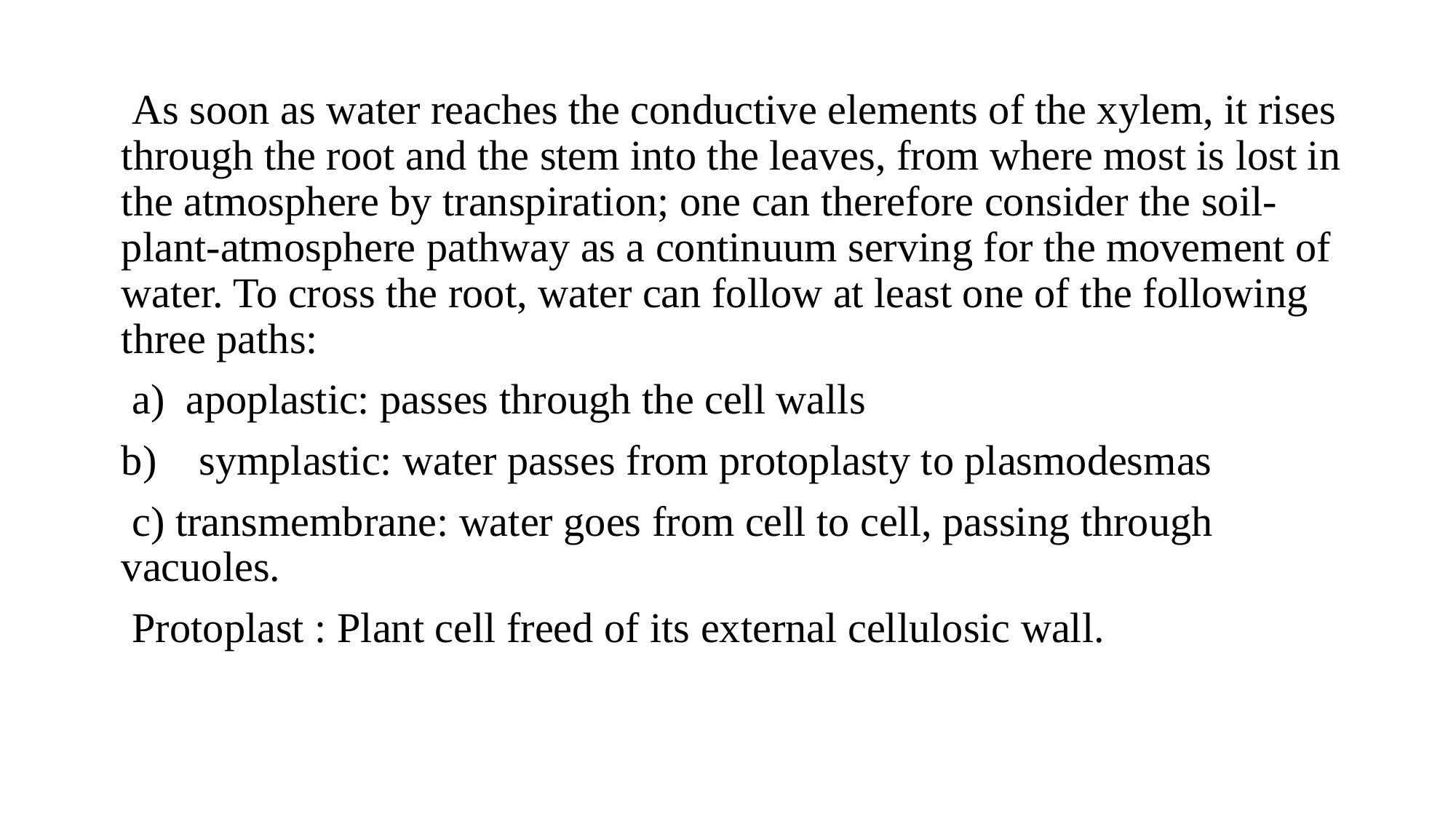

As soon as water reaches the conductive elements of the xylem, it rises through the root and the stem into the leaves, from where most is lost in the atmosphere by transpiration; one can therefore consider the soil-plant-atmosphere pathway as a continuum serving for the movement of water. To cross the root, water can follow at least one of the following three paths:
 a)  apoplastic: passes through the cell walls
b)    symplastic: water passes from protoplasty to plasmodesmas
 c) transmembrane: water goes from cell to cell, passing through vacuoles.
 Protoplast : Plant cell freed of its external cellulosic wall.